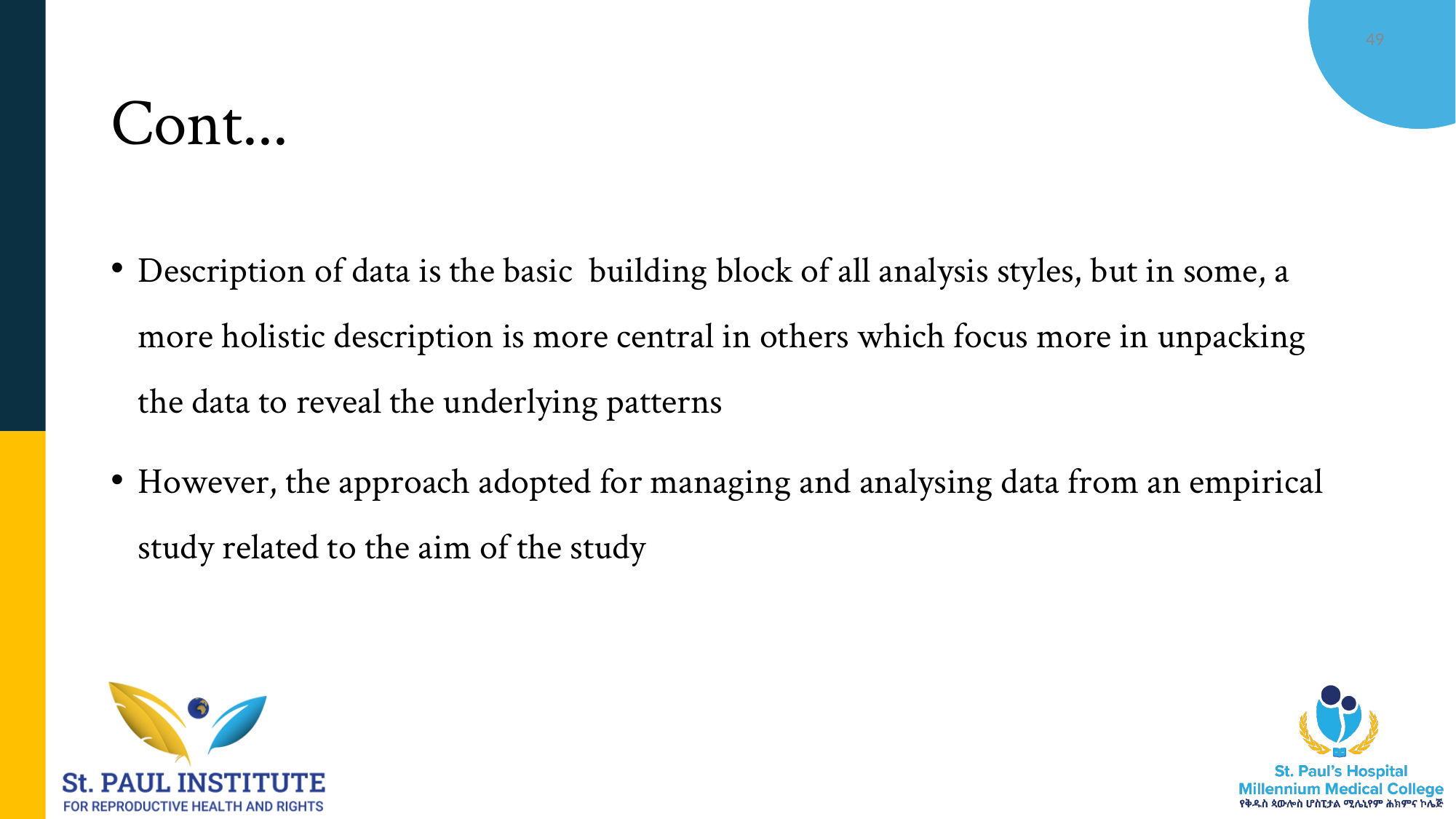

12/19/2025
M. Molla, SPIRHR

49
# Cont...
Description of data is the basic  building block of all analysis styles, but in some, a more holistic description is more central in others which focus more in unpacking the data to reveal the underlying patterns
However, the approach adopted for managing and analysing data from an empirical study related to the aim of the study